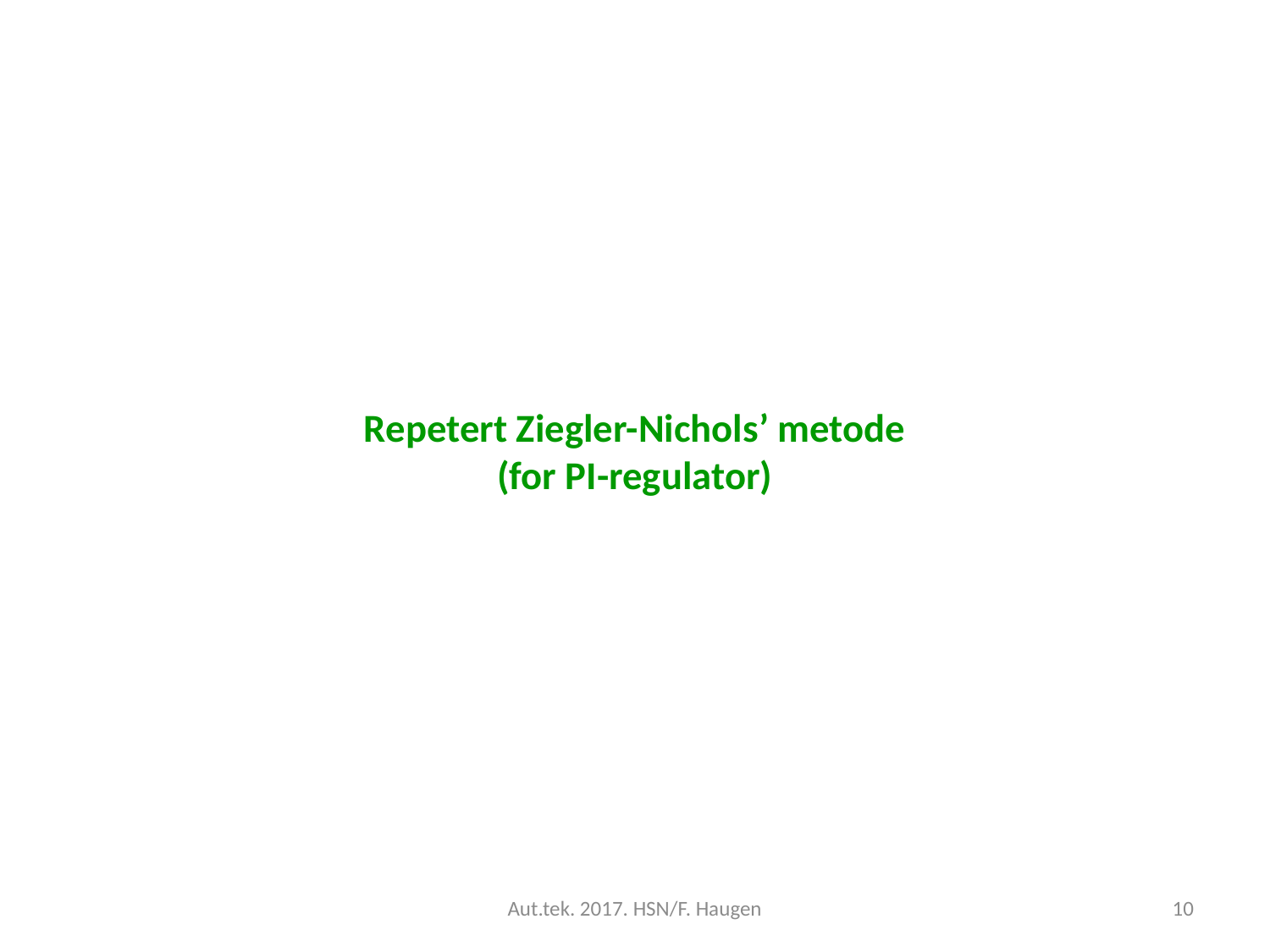

# Repetert Ziegler-Nichols’ metode (for PI-regulator)
Aut.tek. 2017. HSN/F. Haugen
10